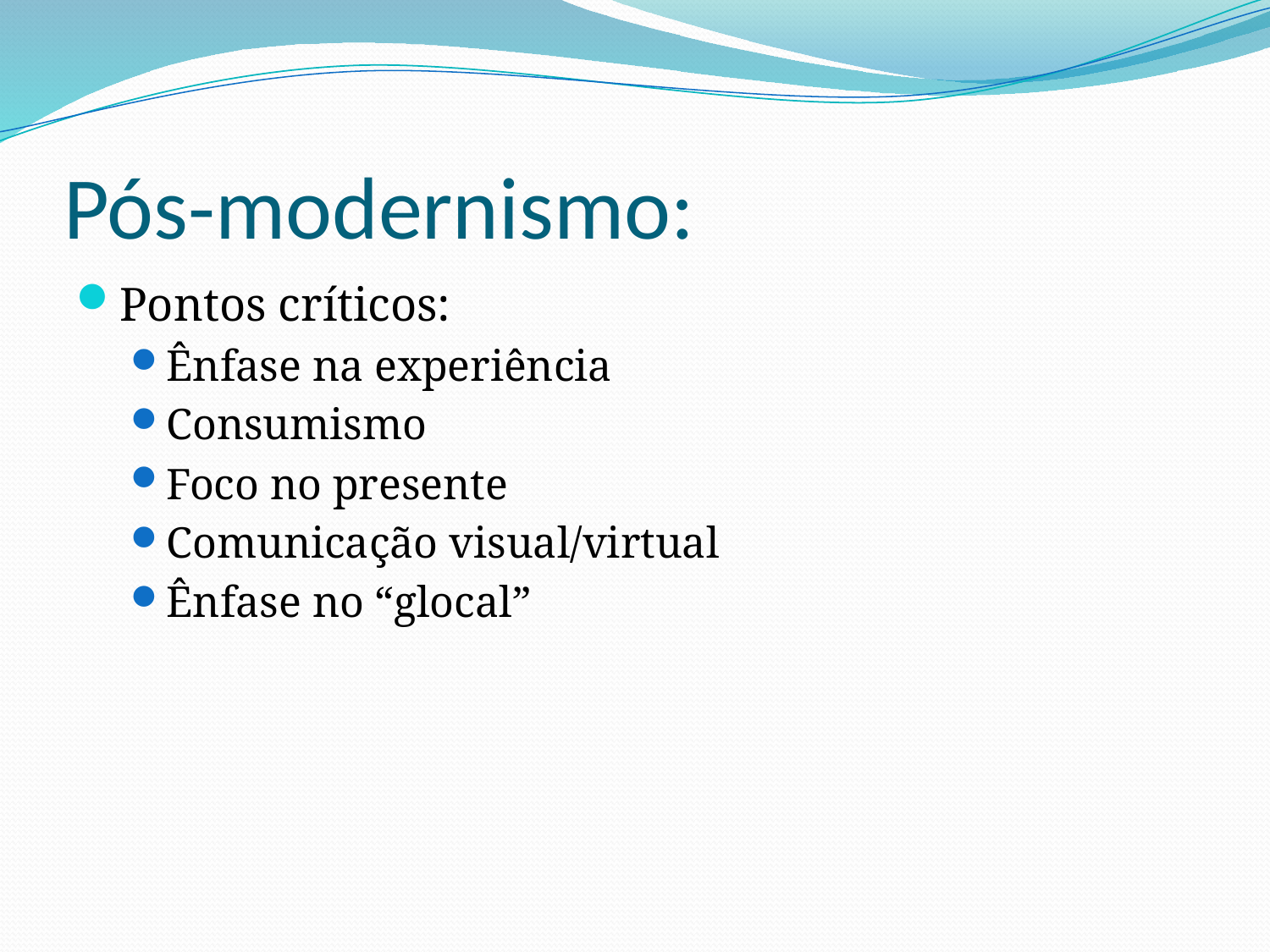

# Pós-modernismo:
Pontos críticos:
Ênfase na experiência
Consumismo
Foco no presente
Comunicação visual/virtual
Ênfase no “glocal”